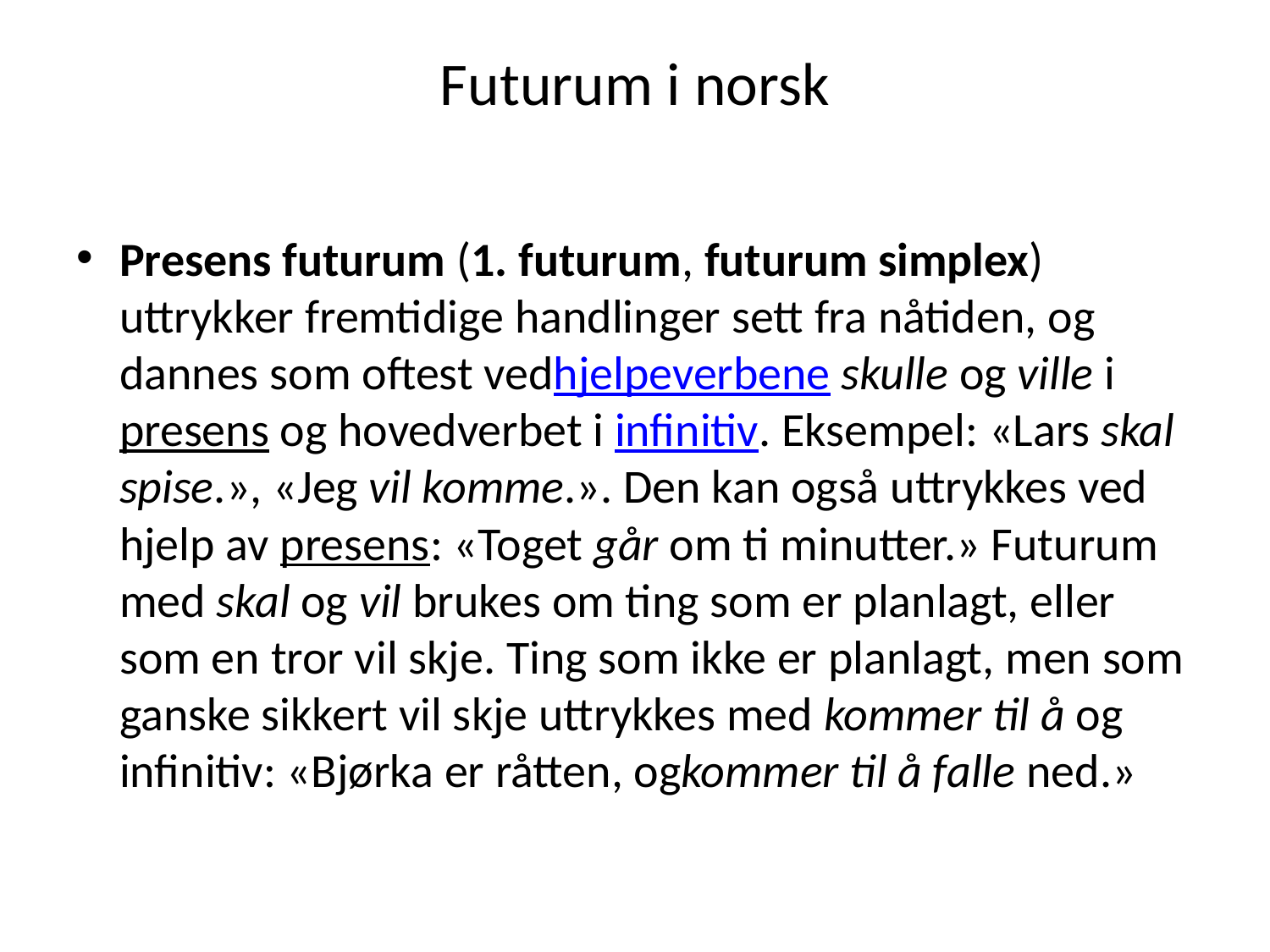

# Futurum i norsk
Presens futurum (1. futurum, futurum simplex) uttrykker fremtidige handlinger sett fra nåtiden, og dannes som oftest vedhjelpeverbene skulle og ville i presens og hovedverbet i infinitiv. Eksempel: «Lars skal spise.», «Jeg vil komme.». Den kan også uttrykkes ved hjelp av presens: «Toget går om ti minutter.» Futurum med skal og vil brukes om ting som er planlagt, eller som en tror vil skje. Ting som ikke er planlagt, men som ganske sikkert vil skje uttrykkes med kommer til å og infinitiv: «Bjørka er råtten, ogkommer til å falle ned.»